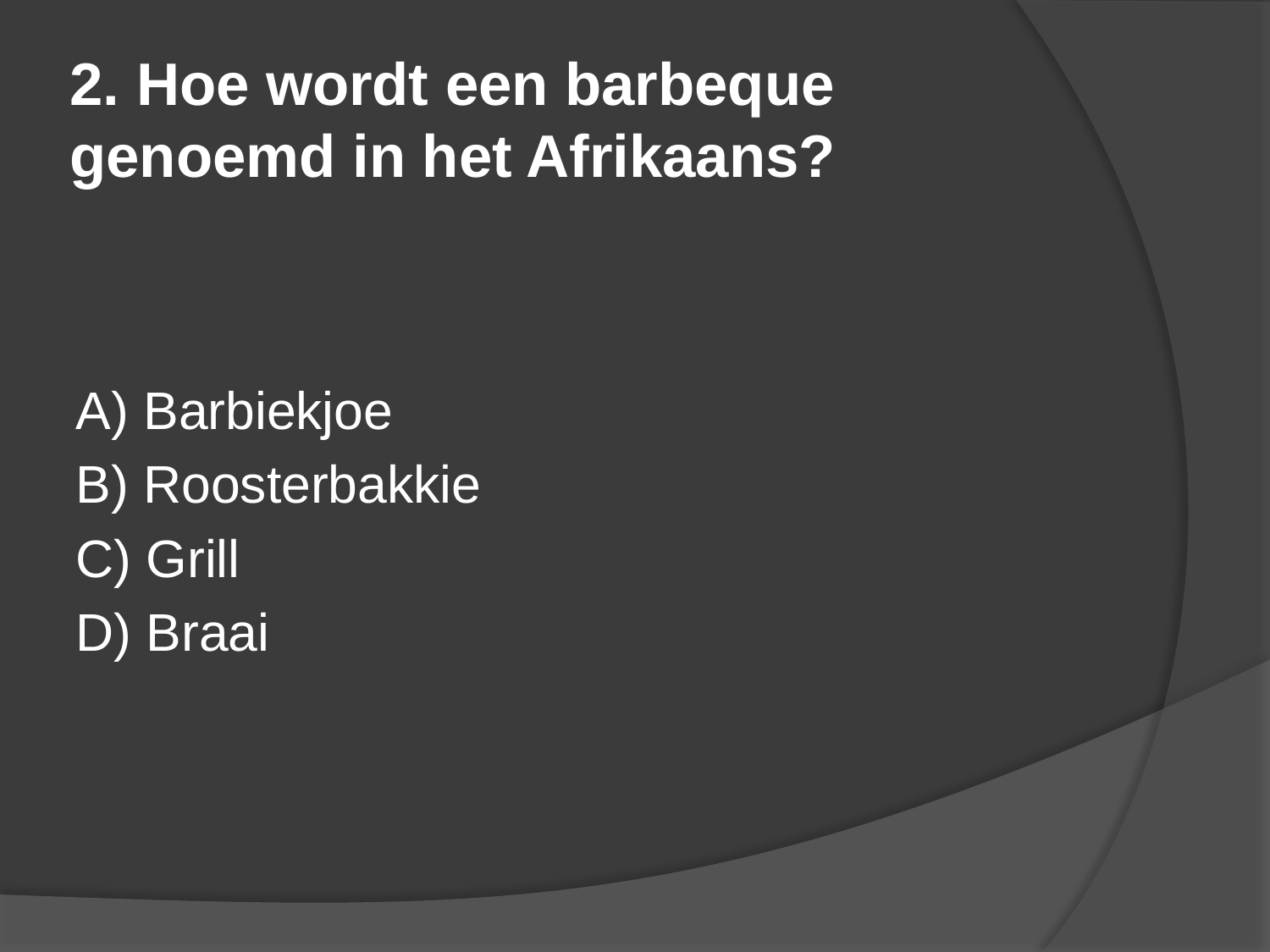

# 2. Hoe wordt een barbeque genoemd in het Afrikaans?

A) Barbiekjoe
B) Roosterbakkie
C) Grill
D) Braai